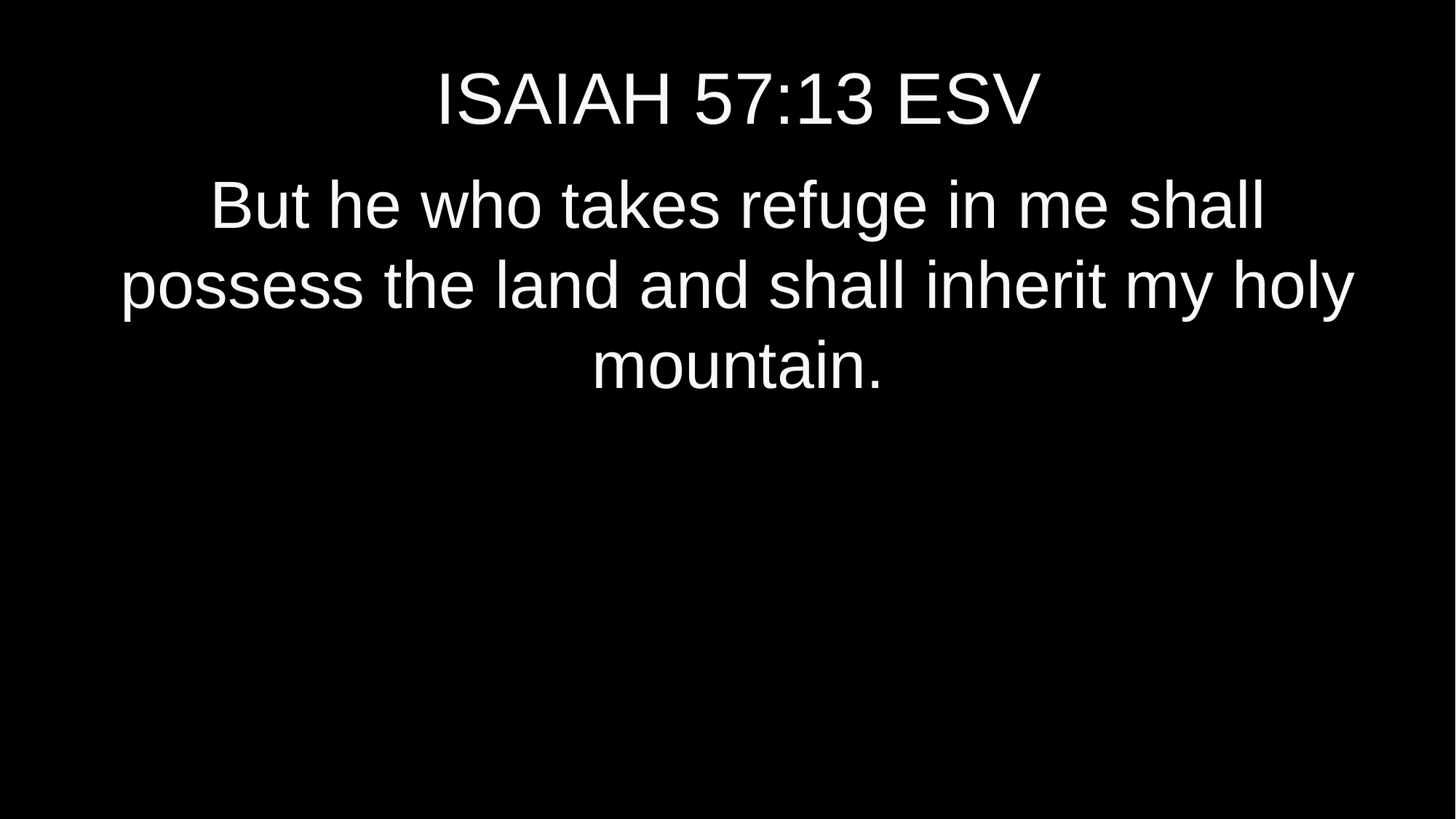

ISAIAH 57:13 ESV
But he who takes refuge in me shall possess the land and shall inherit my holy mountain.